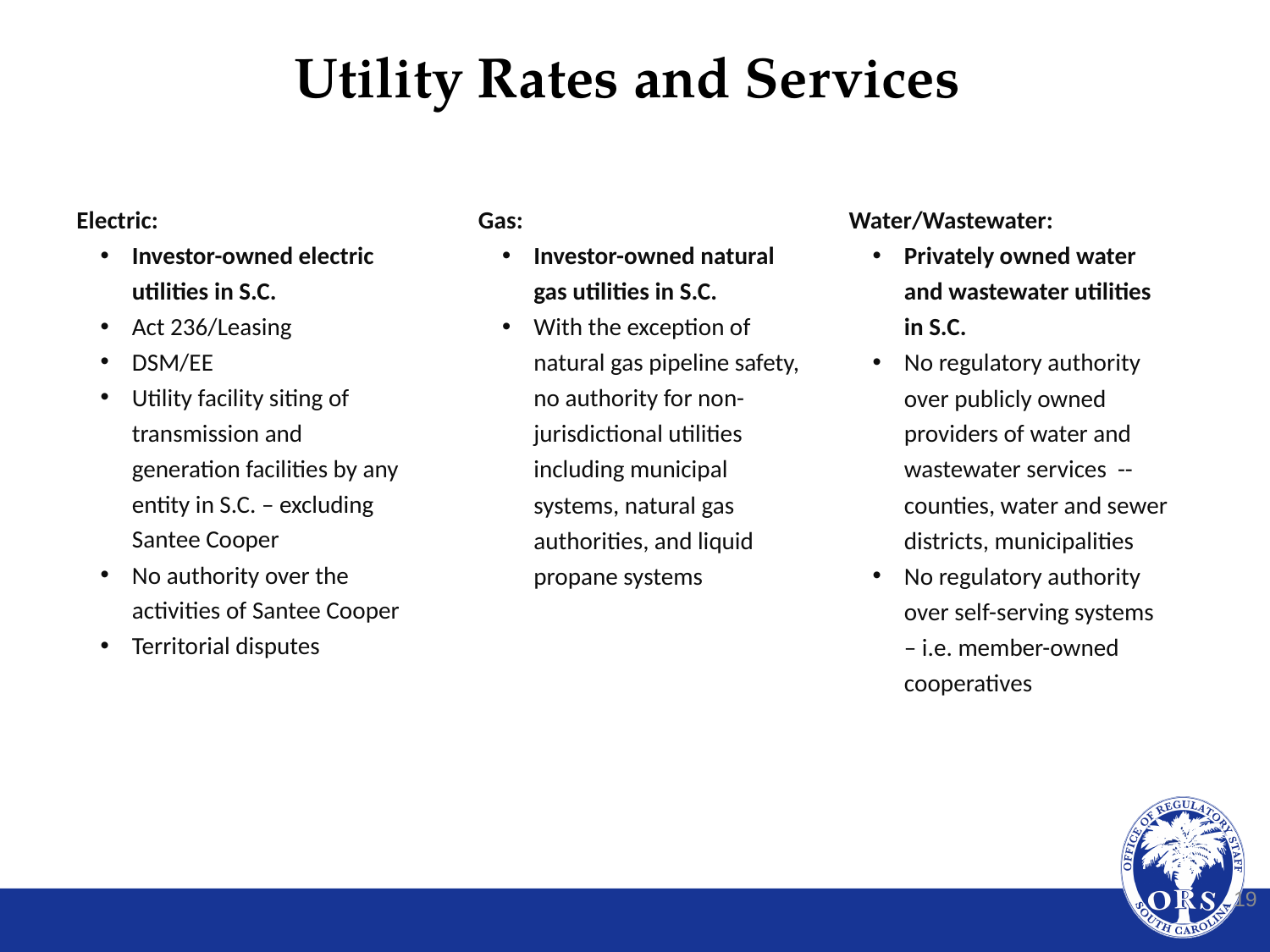

# Utility Rates and Services
Electric:
Investor-owned electric utilities in S.C.
Act 236/Leasing
DSM/EE
Utility facility siting of transmission and generation facilities by any entity in S.C. – excluding  Santee Cooper
No authority over the activities of Santee Cooper
Territorial disputes

Gas:
Investor-owned natural gas utilities in S.C.
With the exception of natural gas pipeline safety, no authority for non-jurisdictional utilities including municipal systems, natural gas authorities, and liquid propane systems

Water/Wastewater:
Privately owned water and wastewater utilities in S.C.
No regulatory authority over publicly owned providers of water and wastewater services  -- counties, water and sewer districts, municipalities
No regulatory authority over self-serving systems   – i.e. member-owned cooperatives

19